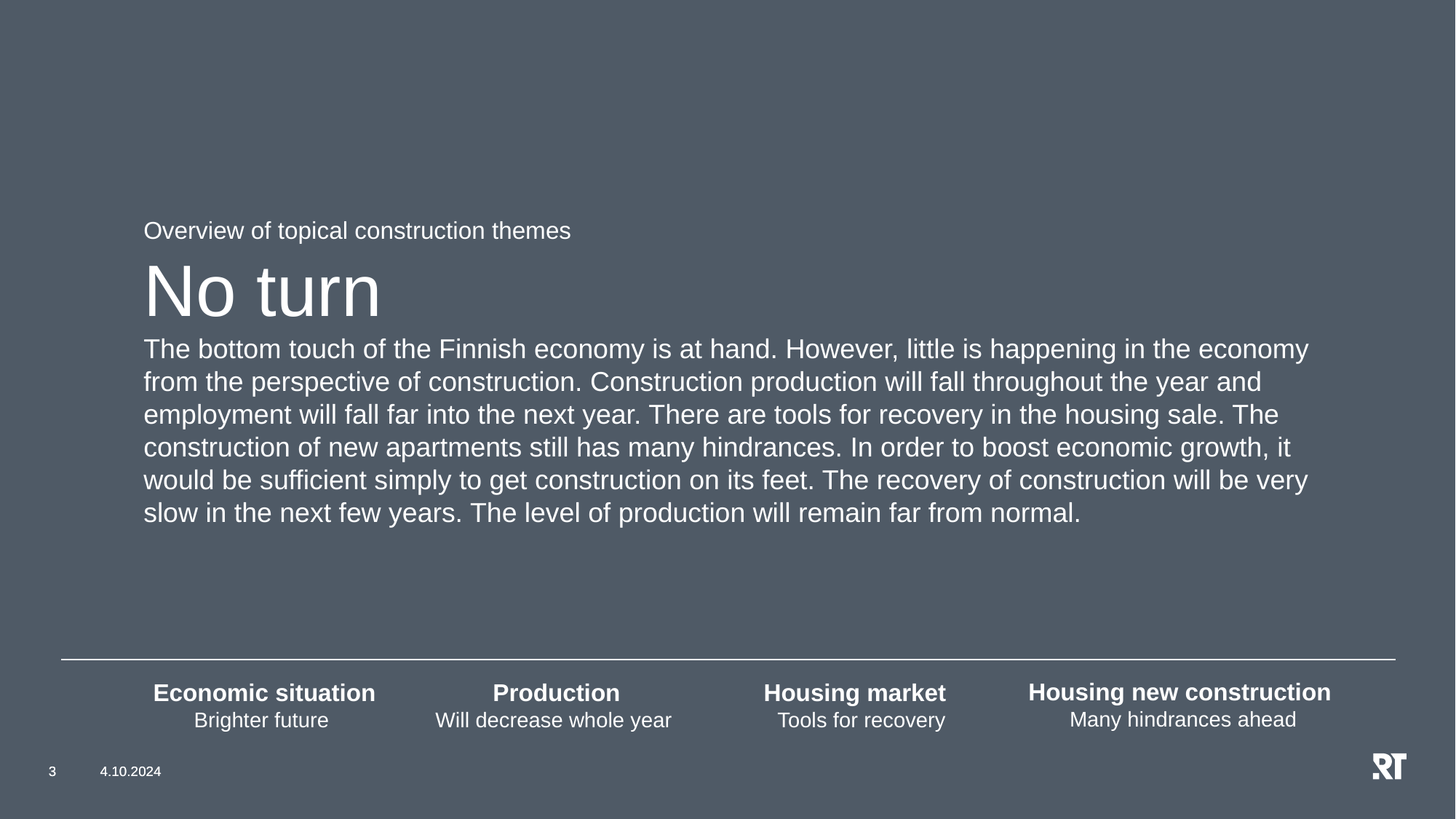

# Overview of topical construction themes No turn The bottom touch of the Finnish economy is at hand. However, little is happening in the economy from the perspective of construction. Construction production will fall throughout the year and employment will fall far into the next year. There are tools for recovery in the housing sale. The construction of new apartments still has many hindrances. In order to boost economic growth, it would be sufficient simply to get construction on its feet. The recovery of construction will be very slow in the next few years. The level of production will remain far from normal.

Housing new construction
Many hindrances ahead
Economic situation
Brighter future
Production
Will decrease whole year
Housing market
Tools for recovery
3
3
4.10.2024
4.10.2024